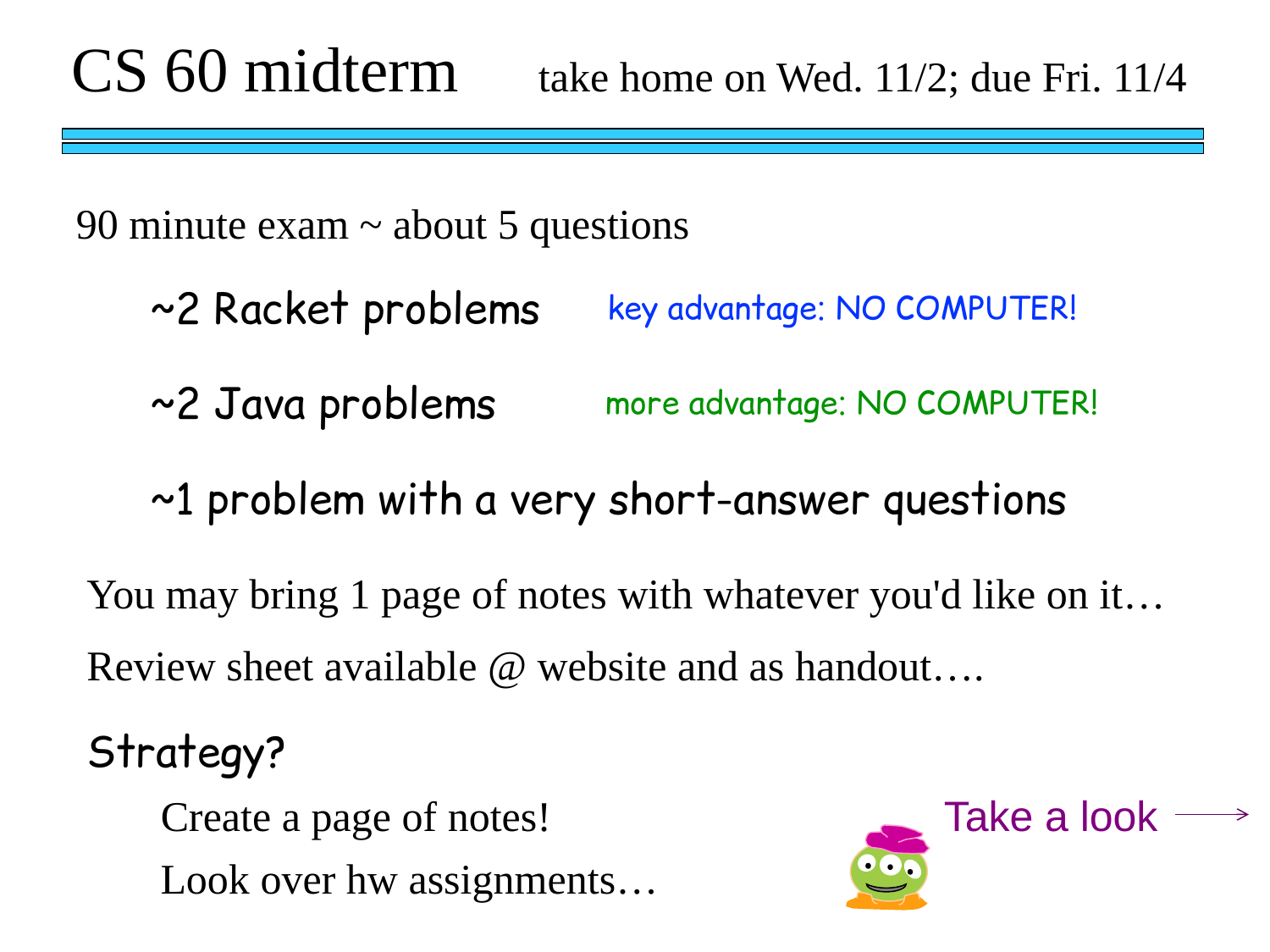

CS 60 midterm     take home on Wed. 11/2; due Fri. 11/4

90 minute exam ~ about 5 questions
~2 Racket problems
key advantage: NO COMPUTER!
~2 Java problems
more advantage: NO COMPUTER!
~1 problem with a very short-answer questions
You may bring 1 page of notes with whatever you'd like on it…
Review sheet available @ website and as handout….
Strategy?
Create a page of notes!
Take a look

Look over hw assignments…